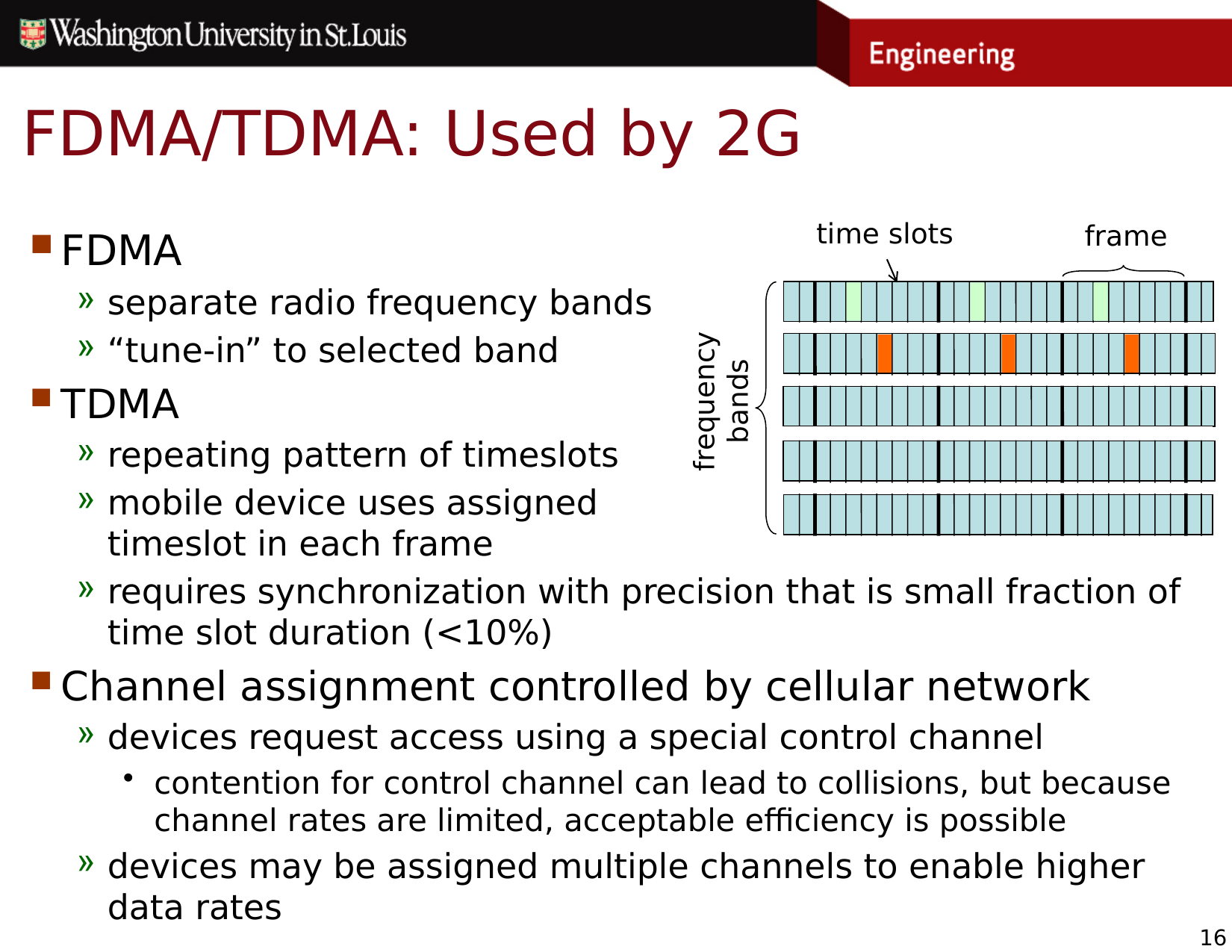

# FDMA/TDMA: Used by 2G

time slots
frame

frequency
bands

FDMA
separate radio frequency bands
“tune-in” to selected band
TDMA
repeating pattern of timeslots
mobile device uses assigned
timeslot in each frame
requires synchronization with precision that is small fraction of time slot duration (<10%)
Channel assignment controlled by cellular network
devices request access using a special control channel
contention for control channel can lead to collisions, but because channel rates are limited, acceptable efficiency is possible
devices may be assigned multiple channels to enable higher data rates
16